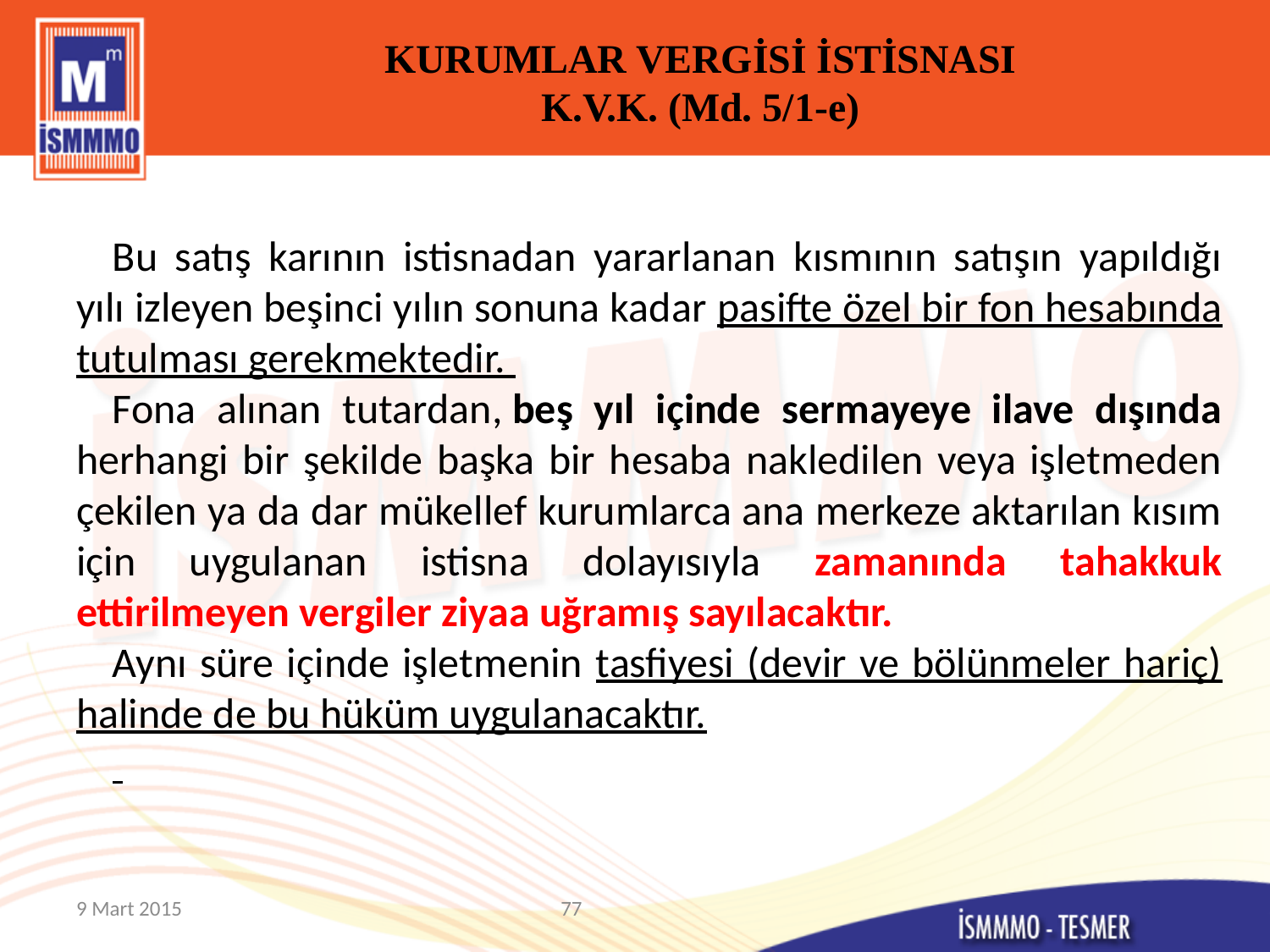

# KURUMLAR VERGİSİ İSTİSNASI K.V.K. (Md. 5/1-e)

Bu satış karının istisnadan yararlanan kısmının satışın yapıldığı yılı izleyen beşinci yılın sonuna kadar pasifte özel bir fon hesabında tutulması gerekmektedir.
Fona alınan tutardan, beş yıl içinde sermayeye ilave dışında herhangi bir şekilde başka bir hesaba nakledilen veya işletmeden çekilen ya da dar mükellef kurumlarca ana merkeze aktarılan kısım için uygulanan istisna dolayısıyla zamanında tahakkuk ettirilmeyen vergiler ziyaa uğramış sayılacaktır.
Aynı süre içinde işletmenin tasfiyesi (devir ve bölünmeler hariç) halinde de bu hüküm uygulanacaktır.

9 Mart 2015
77